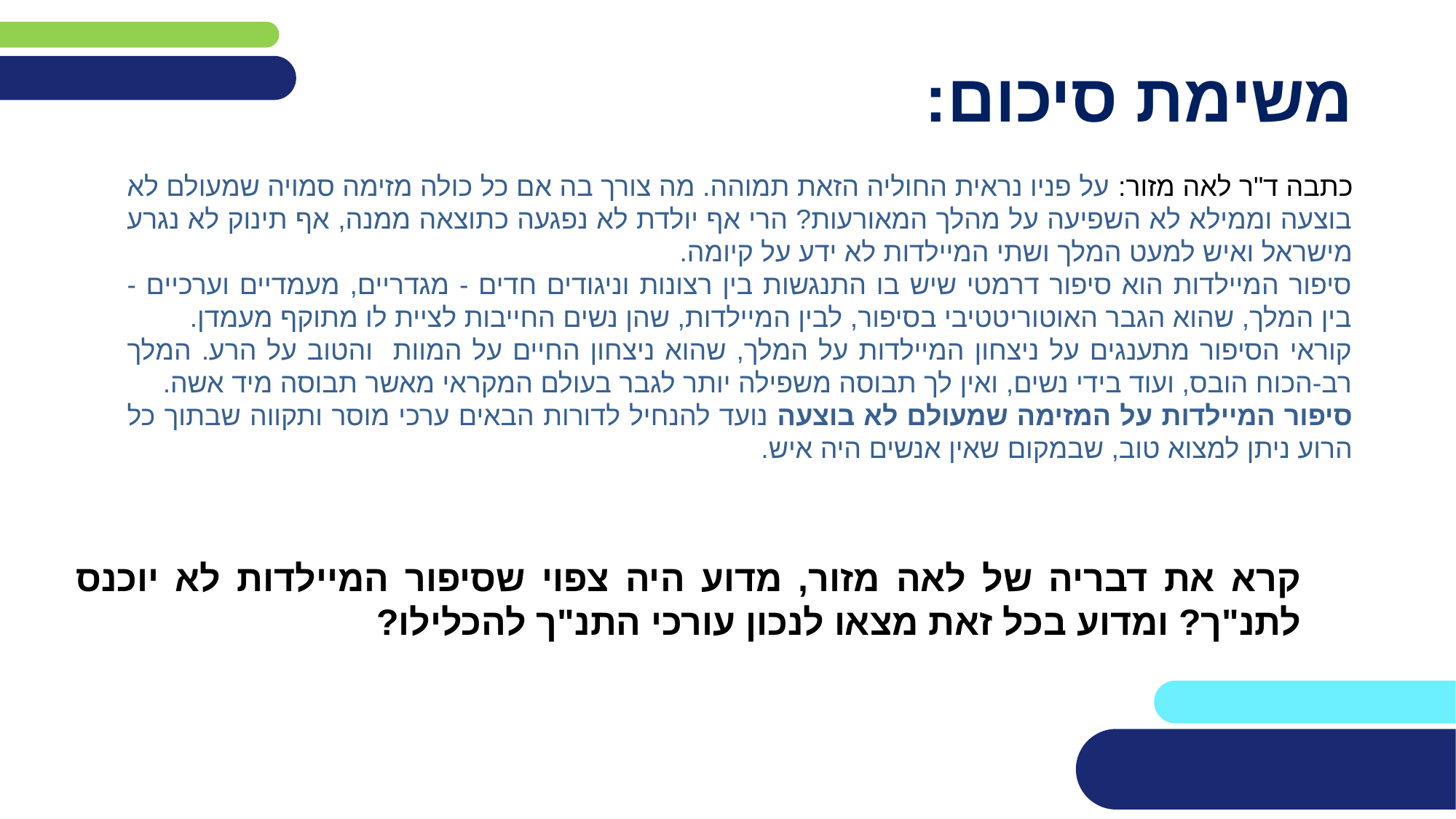

# משימת סיכום:
כתבה ד"ר לאה מזור: על פניו נראית החוליה הזאת תמוהה. מה צורך בה אם כל כולה מזימה סמויה שמעולם לא בוצעה וממילא לא השפיעה על מהלך המאורעות? הרי אף יולדת לא נפגעה כתוצאה ממנה, אף תינוק לא נגרע מישראל ואיש למעט המלך ושתי המיילדות לא ידע על קיומה.
סיפור המיילדות הוא סיפור דרמטי שיש בו התנגשות בין רצונות וניגודים חדים - מגדריים, מעמדיים וערכיים - בין המלך, שהוא הגבר האוטוריטטיבי בסיפור, לבין המיילדות, שהן נשים החייבות לציית לו מתוקף מעמדן.
קוראי הסיפור מתענגים על ניצחון המיילדות על המלך, שהוא ניצחון החיים על המוות  והטוב על הרע. המלך רב-הכוח הובס, ועוד בידי נשים, ואין לך תבוסה משפילה יותר לגבר בעולם המקראי מאשר תבוסה מיד אשה.
סיפור המיילדות על המזימה שמעולם לא בוצעה נועד להנחיל לדורות הבאים ערכי מוסר ותקווה שבתוך כל הרוע ניתן למצוא טוב, שבמקום שאין אנשים היה איש.
קרא את דבריה של לאה מזור, מדוע היה צפוי שסיפור המיילדות לא יוכנס לתנ"ך? ומדוע בכל זאת מצאו לנכון עורכי התנ"ך להכלילו?